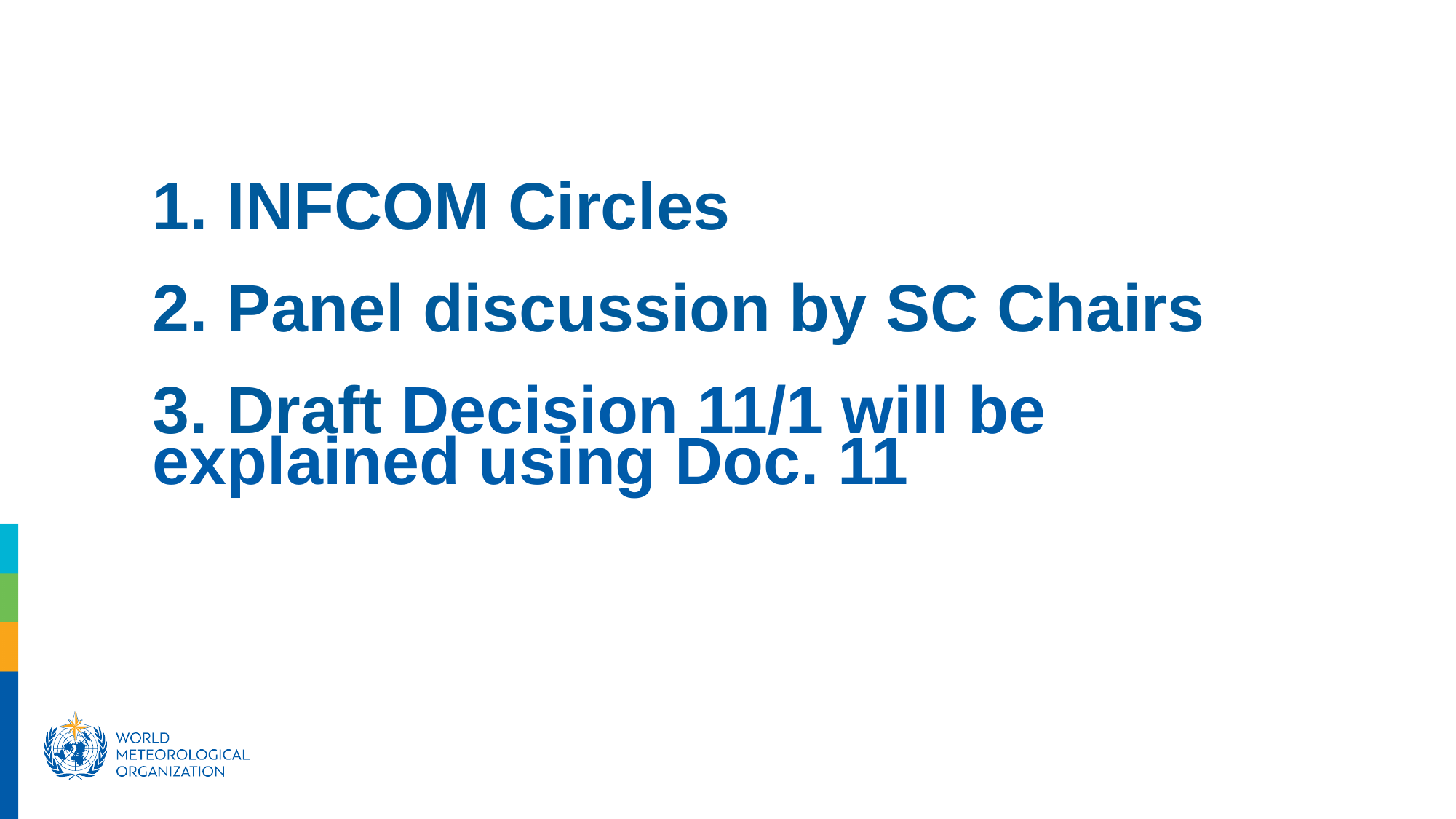

1. INFCOM Circles

2. Panel discussion by SC Chairs

3. Draft Decision 11/1 will be  	explained using Doc. 11